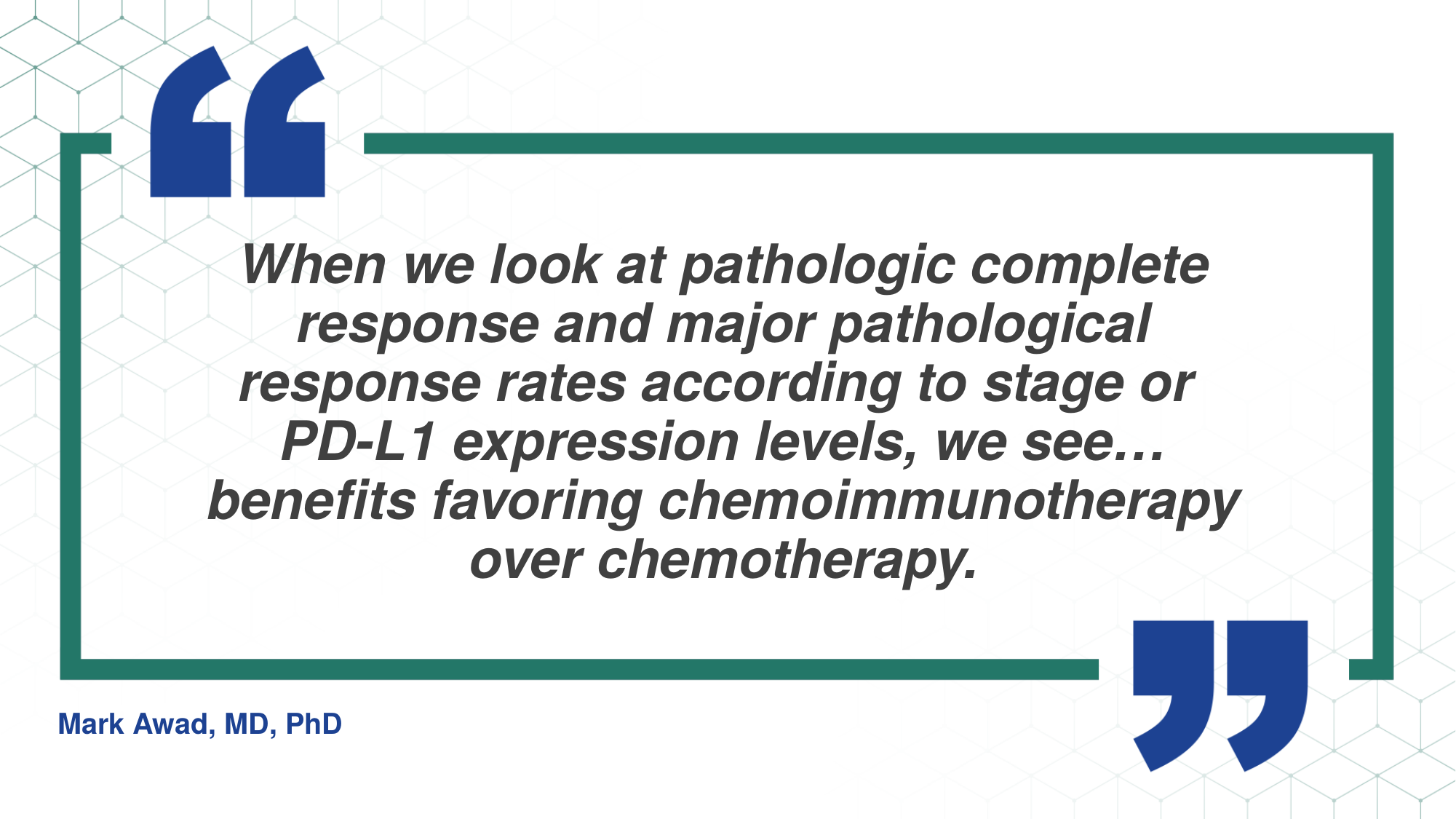

When we look at pathologic complete response and major pathological response rates according to stage or
PD-L1 expression levels, we see…benefits favoring chemoimmunotherapy over chemotherapy.
Mark Awad, MD, PhD